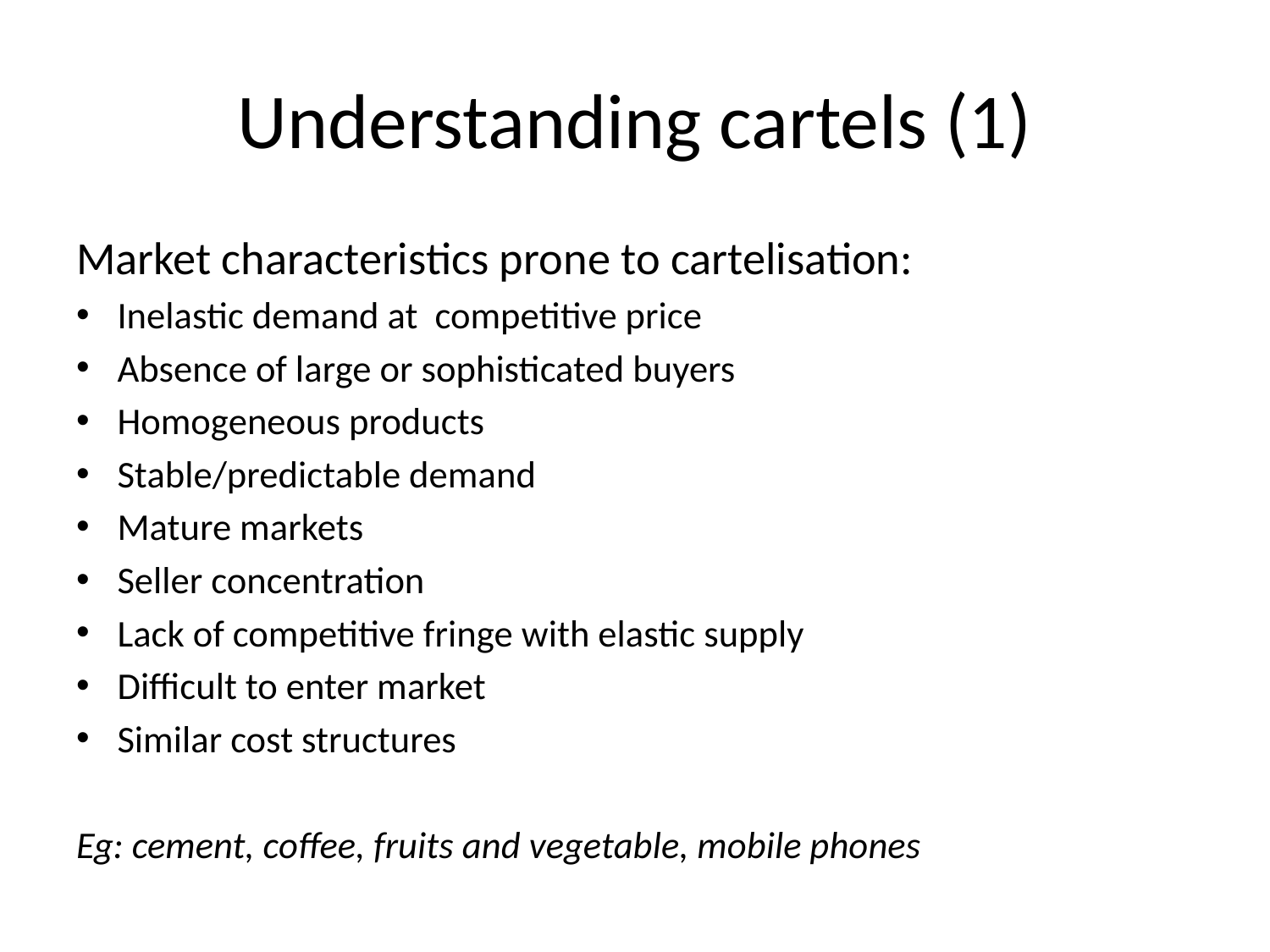

# Understanding cartels (1)
Market characteristics prone to cartelisation:
Inelastic demand at  competitive price
Absence of large or sophisticated buyers
Homogeneous products
Stable/predictable demand
Mature markets
Seller concentration
Lack of competitive fringe with elastic supply
Difficult to enter market
Similar cost structures

Eg: cement, coffee, fruits and vegetable, mobile phones